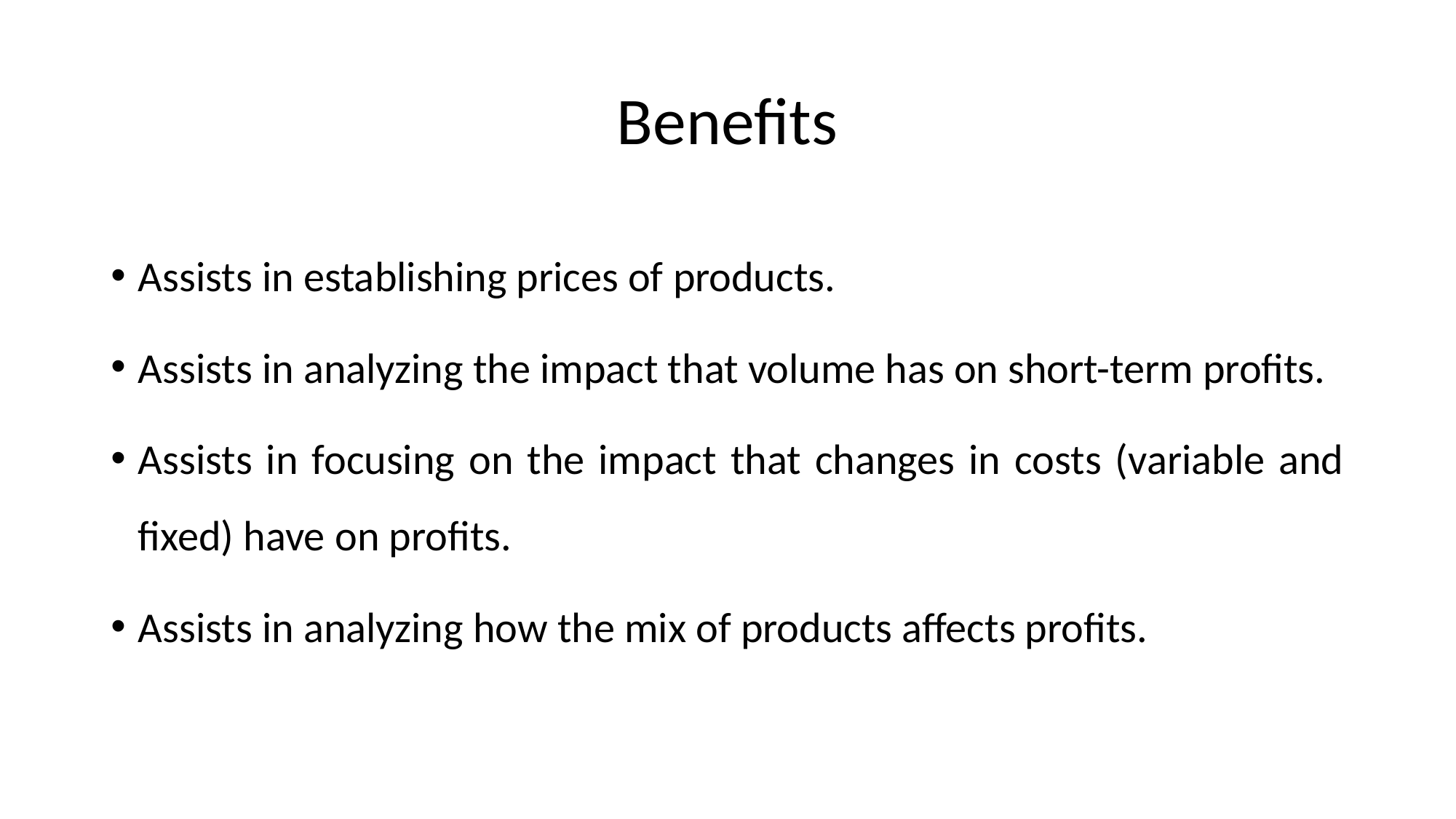

# Benefits
Assists in establishing prices of products.
Assists in analyzing the impact that volume has on short-term profits.
Assists in focusing on the impact that changes in costs (variable and fixed) have on profits.
Assists in analyzing how the mix of products affects profits.